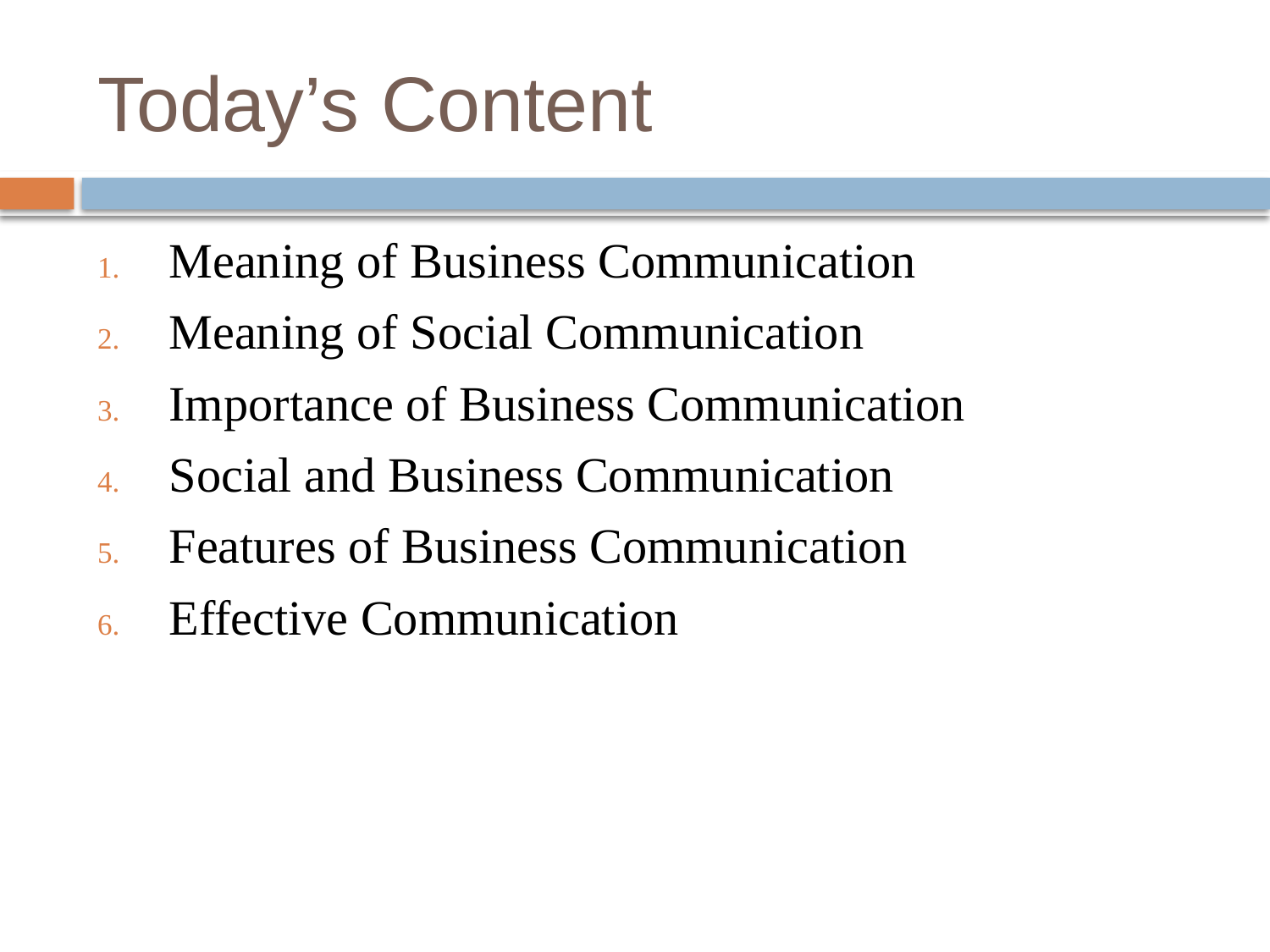

# Today’s Content
Meaning of Business Communication
Meaning of Social Communication
Importance of Business Communication
Social and Business Communication
Features of Business Communication
Effective Communication